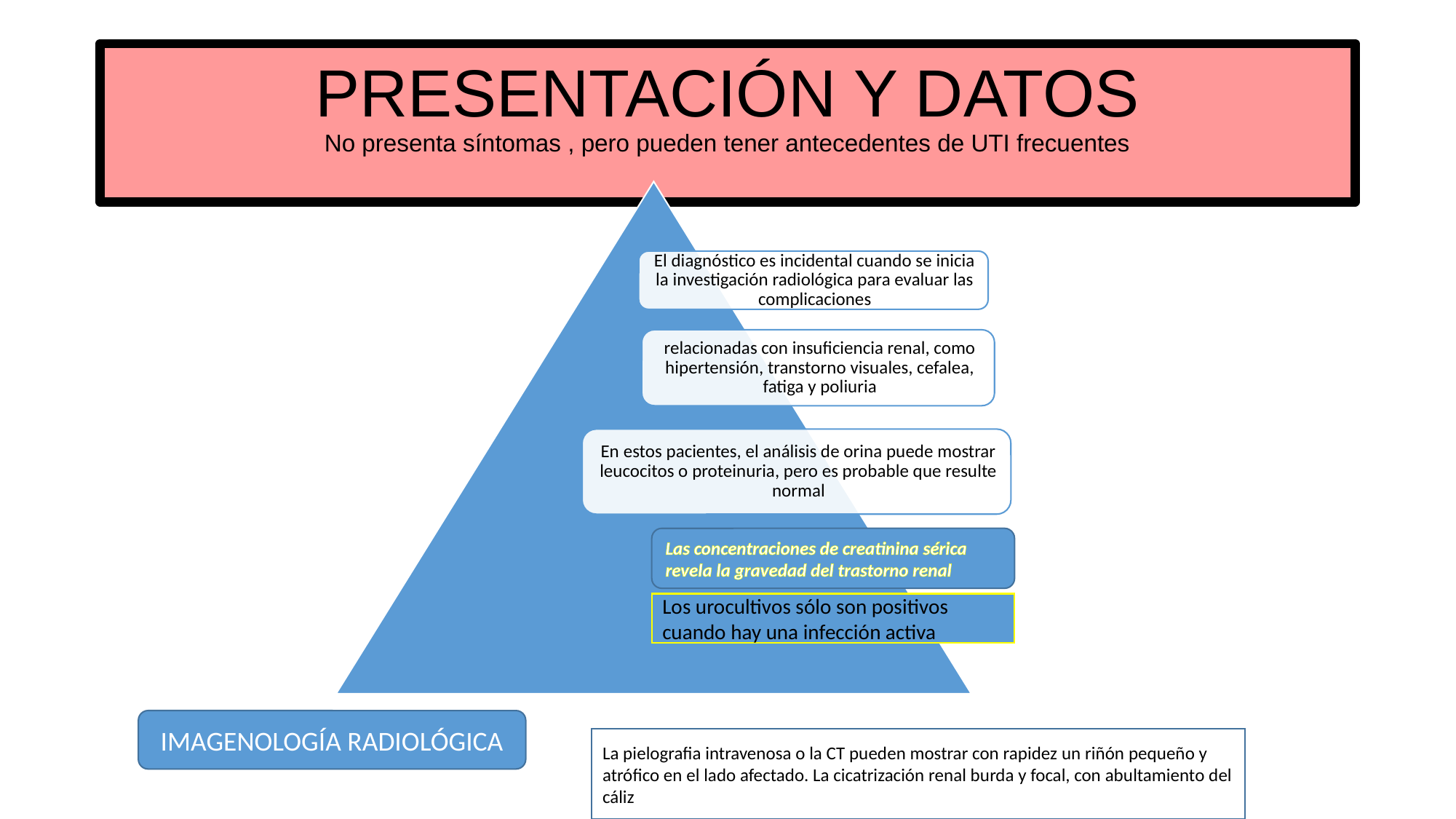

# PRESENTACIÓN Y DATOS No presenta síntomas , pero pueden tener antecedentes de UTI frecuentes
El diagnóstico es incidental cuando se inicia la investigación radiológica para evaluar las complicaciones
relacionadas con insuficiencia renal, como hipertensión, transtorno visuales, cefalea, fatiga y poliuria
En estos pacientes, el análisis de orina puede mostrar leucocitos o proteinuria, pero es probable que resulte normal
Las concentraciones de creatinina sérica revela la gravedad del trastorno renal
Los urocultivos sólo son positivos cuando hay una infección activa
IMAGENOLOGÍA RADIOLÓGICA
La pielografia intravenosa o la CT pueden mostrar con rapidez un riñón pequeño y atrófico en el lado afectado. La cicatrización renal burda y focal, con abultamiento del cáliz